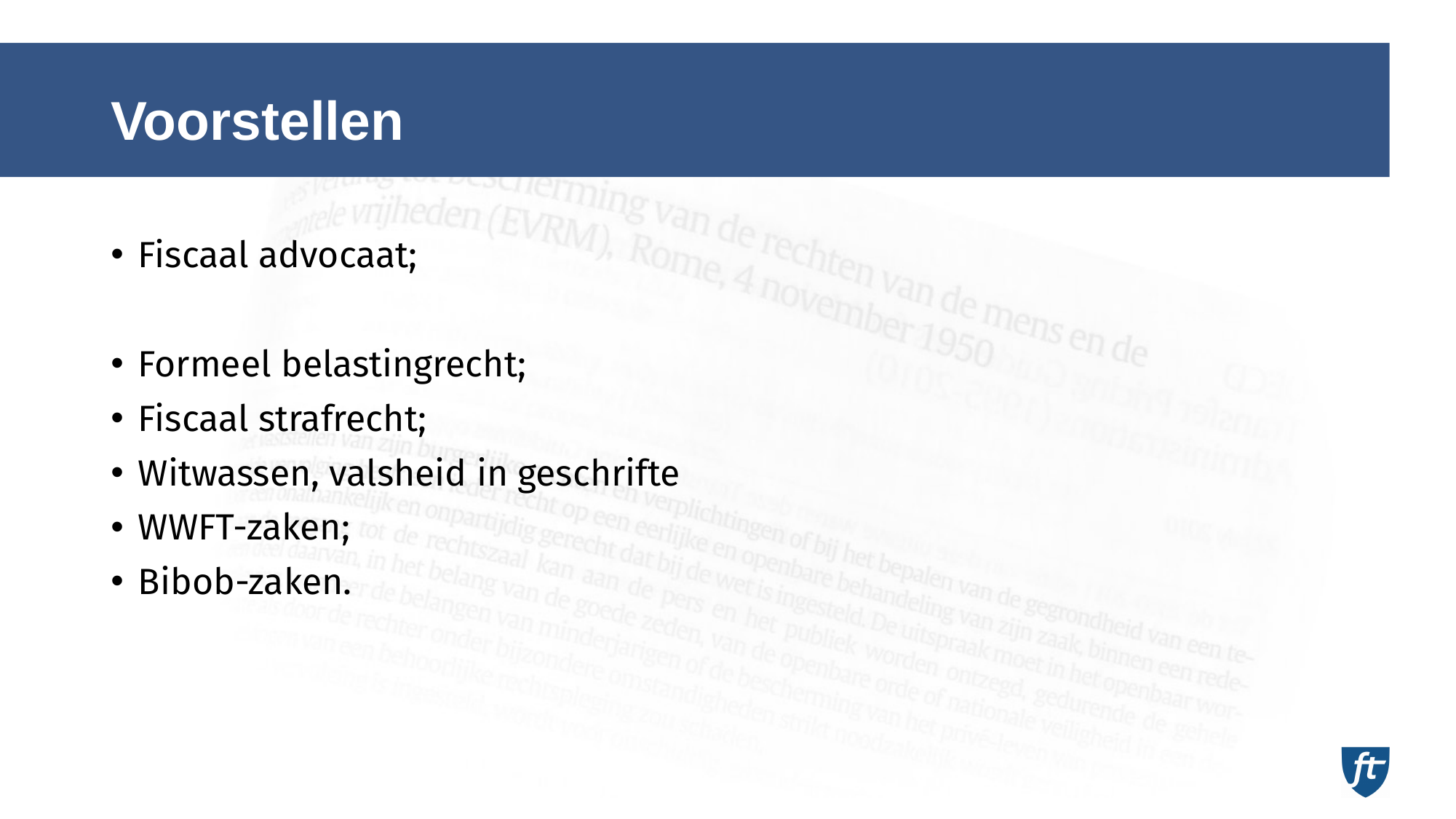

# Voorstellen
Fiscaal advocaat;

Formeel belastingrecht;
Fiscaal strafrecht;
Witwassen, valsheid in geschrifte
WWFT-zaken;
Bibob-zaken.